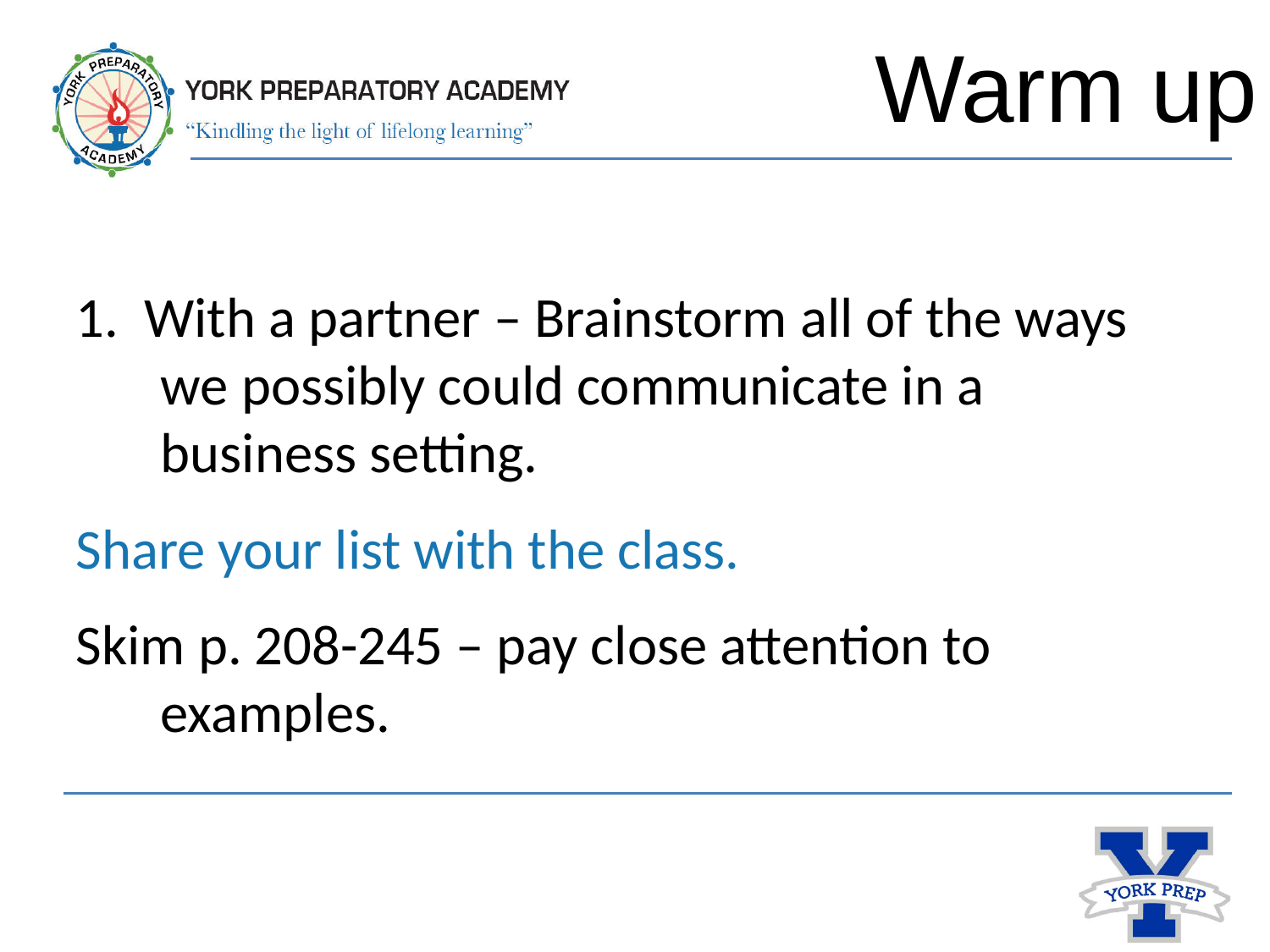

# Warm up
1.  With a partner – Brainstorm all of the ways we possibly could communicate in a business setting.
Share your list with the class.
Skim p. 208-245 – pay close attention to examples.